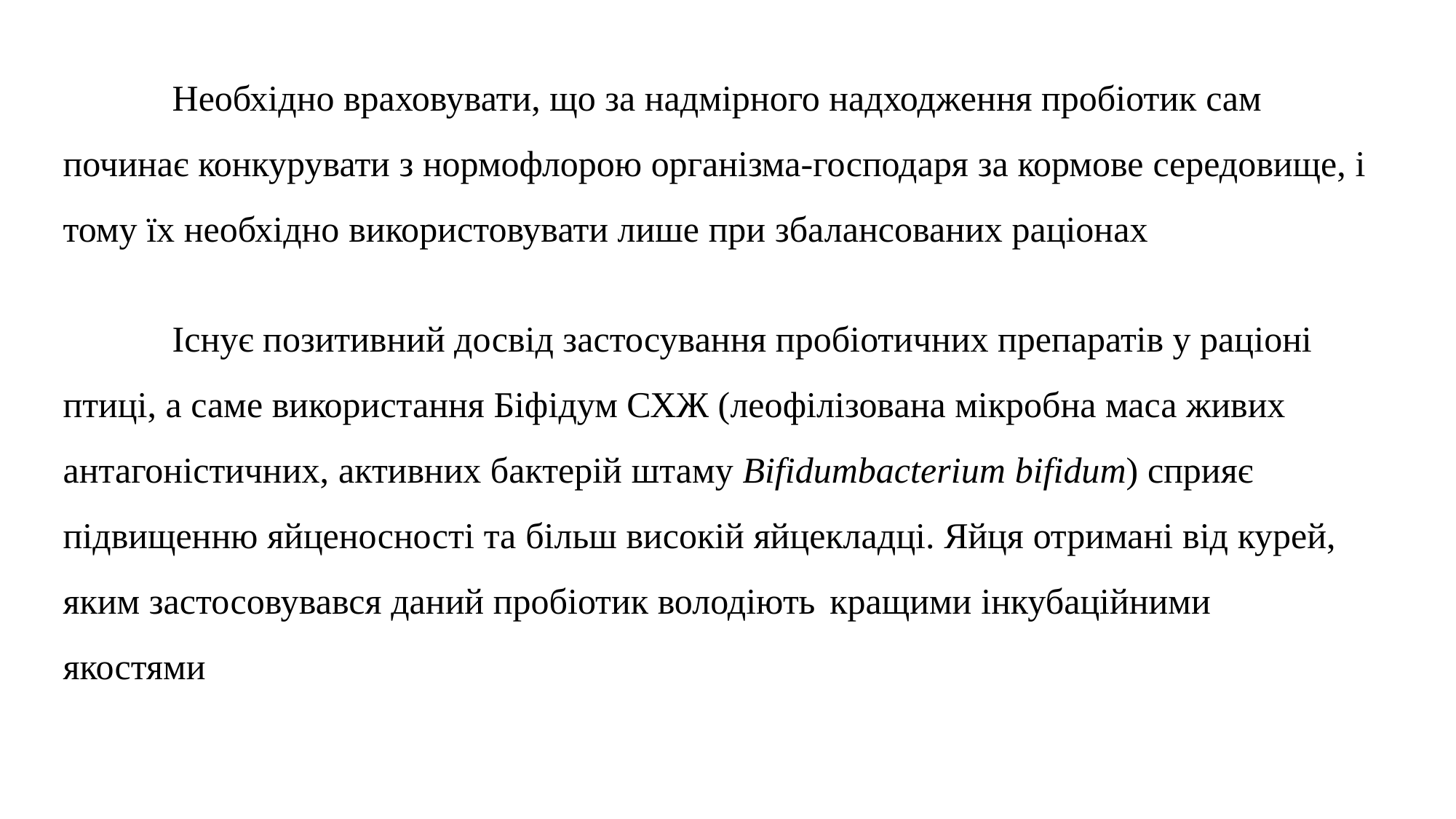

Необхідно враховувати, що за надмірного надходження пробіотик сам починає конкурувати з нормофлорою організма-господаря за кормове середовище, і тому їх необхідно використовувати лише при збалансованих раціонах
	Існує позитивний досвід застосування пробіотичних препаратів у раціоні птиці, а саме використання Біфідум СХЖ (леофілізована мікробна маса живих антагоністичних, активних бактерій штаму Bifidumbacterium bifidum) сприяє підвищенню яйценосності та більш високій яйцекладці. Яйця отримані від курей, яким застосовувався даний пробіотик володіють кращими інкубаційними якостями